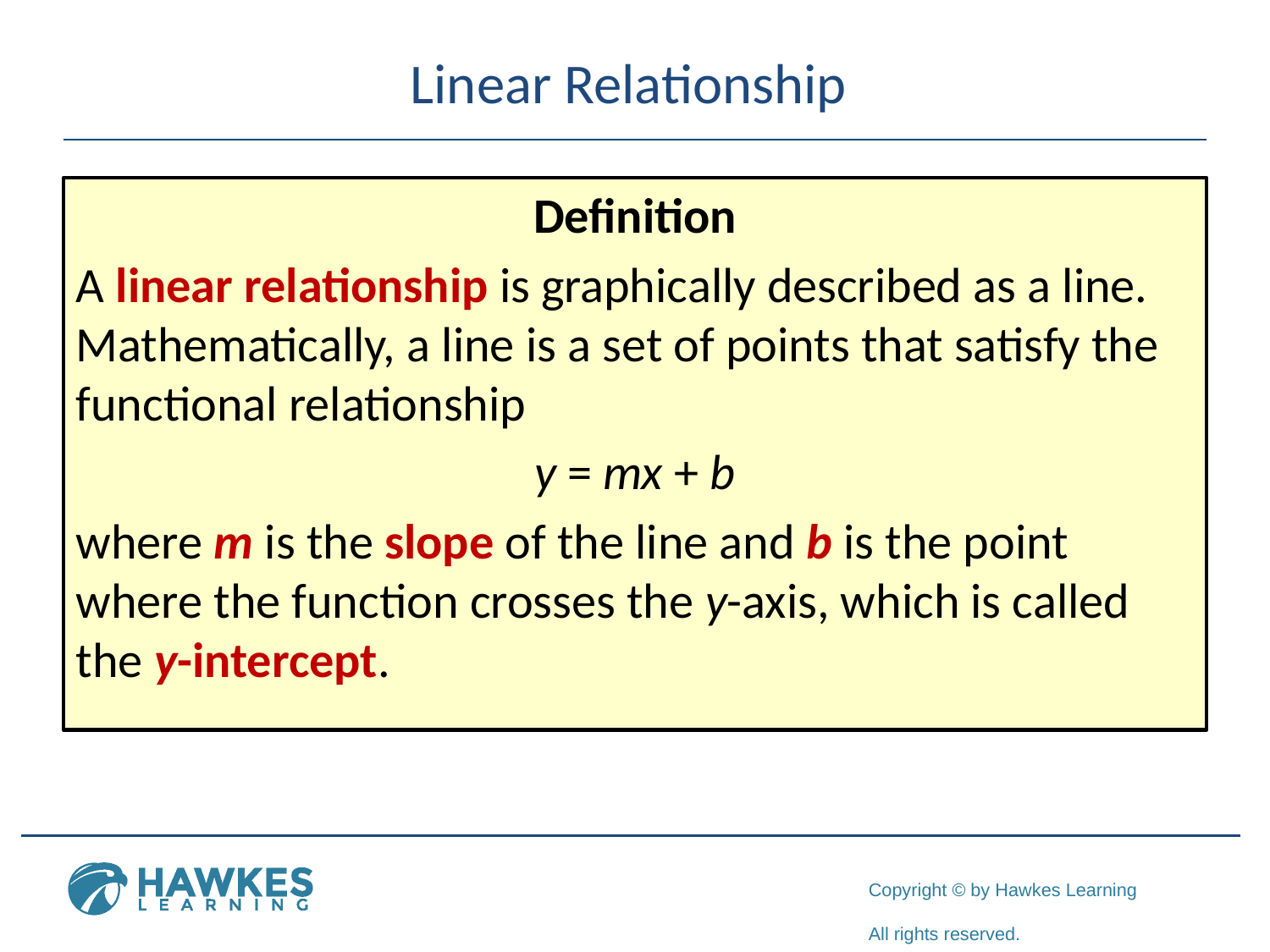

# Linear Relationship
Definition
A linear relationship is graphically described as a line. Mathematically, a line is a set of points that satisfy the functional relationship
y = mx + b
where m is the slope of the line and b is the point where the function crosses the y-axis, which is called the y-intercept.